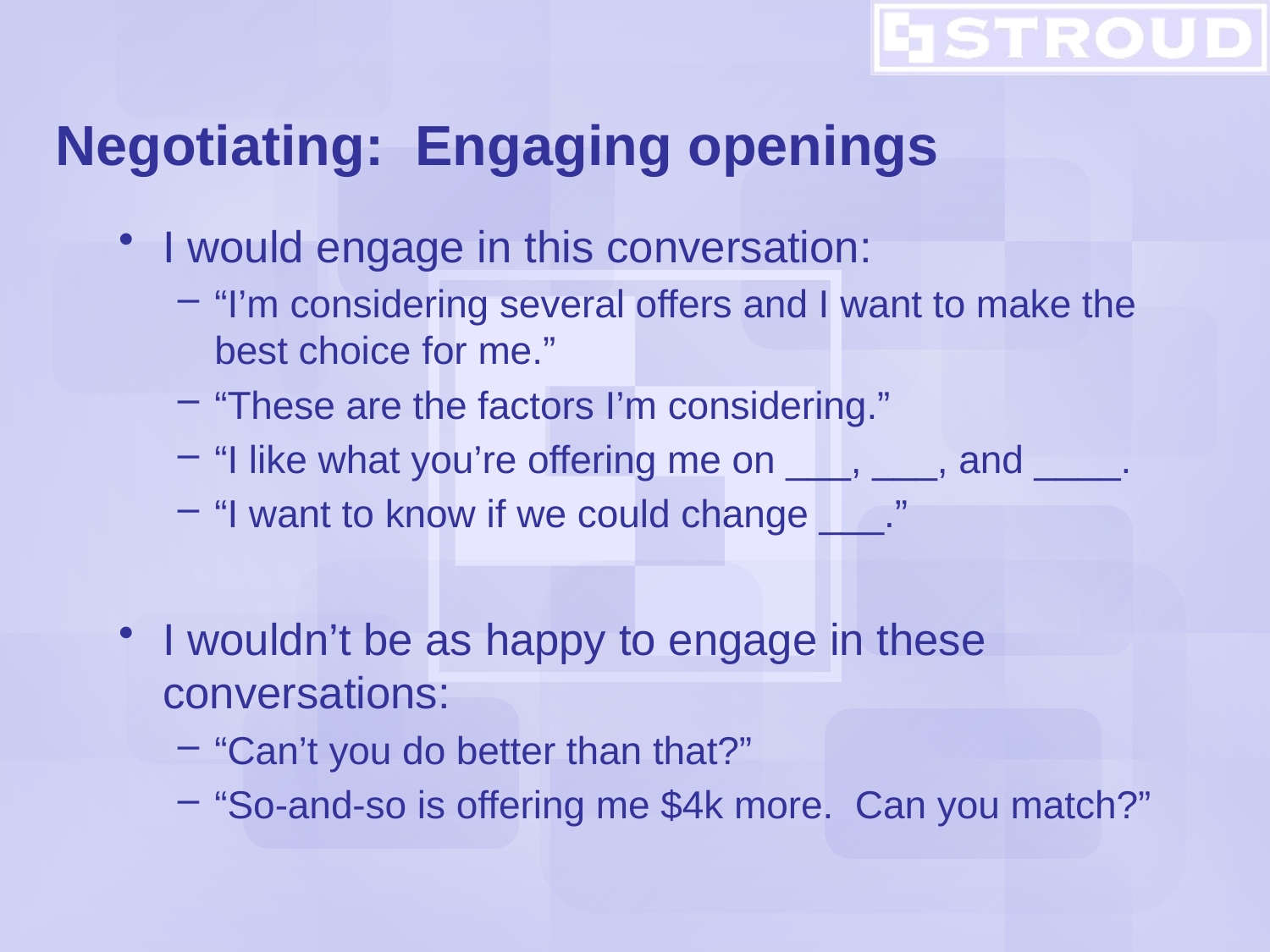

# Negotiating:  Engaging openings
I would engage in this conversation:
“I’m considering several offers and I want to make the best choice for me.”
“These are the factors I’m considering.”
“I like what you’re offering me on ___, ___, and ____.
“I want to know if we could change ___.”

I wouldn’t be as happy to engage in these conversations:
“Can’t you do better than that?”
“So-and-so is offering me $4k more.  Can you match?”